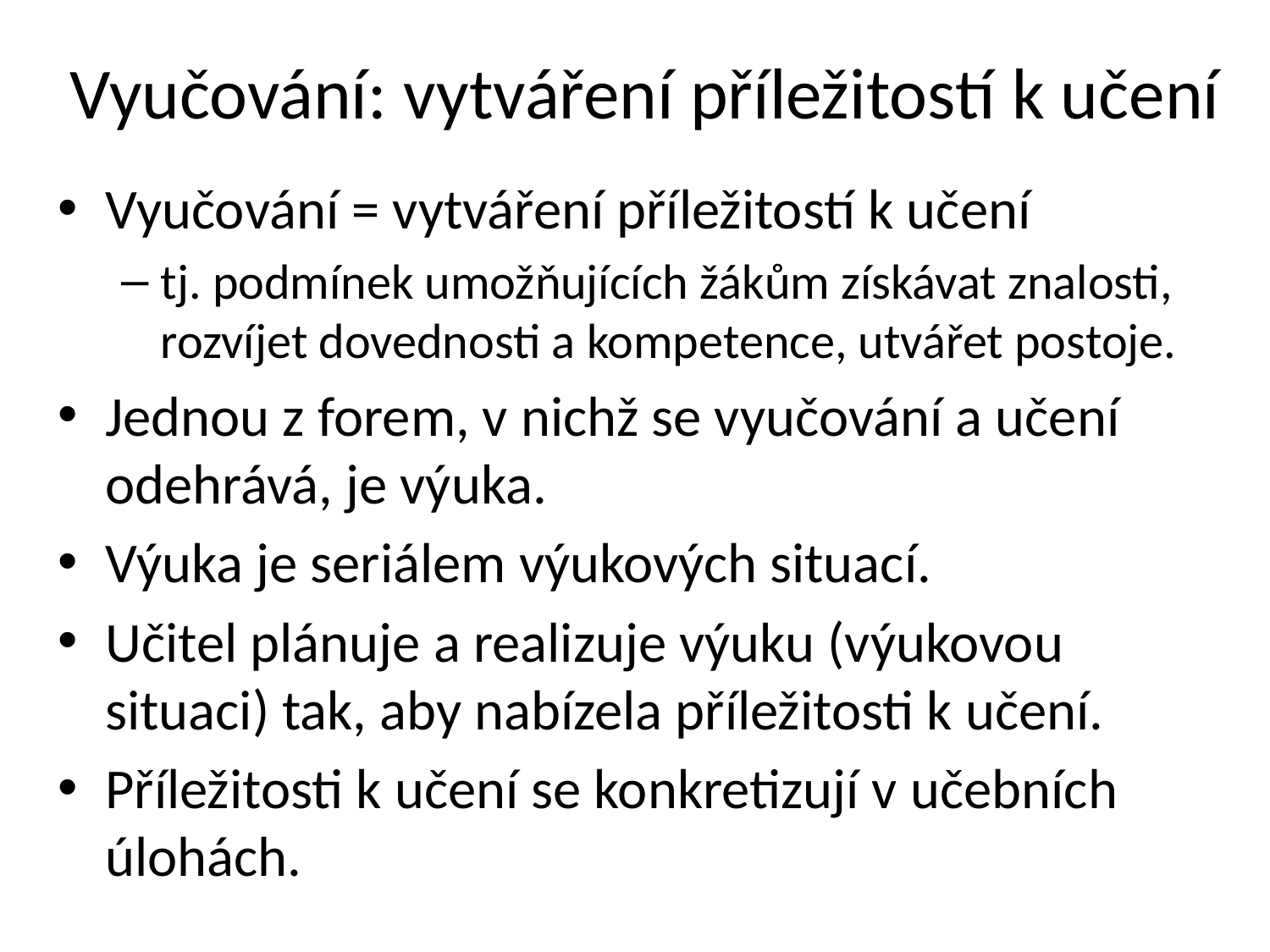

# Vyučování: vytváření příležitostí k učení
Vyučování = vytváření příležitostí k učení
tj. podmínek umožňujících žákům získávat znalosti, rozvíjet dovednosti a kompetence, utvářet postoje.
Jednou z forem, v nichž se vyučování a učení odehrává, je výuka.
Výuka je seriálem výukových situací.
Učitel plánuje a realizuje výuku (výukovou situaci) tak, aby nabízela příležitosti k učení.
Příležitosti k učení se konkretizují v učebních úlohách.